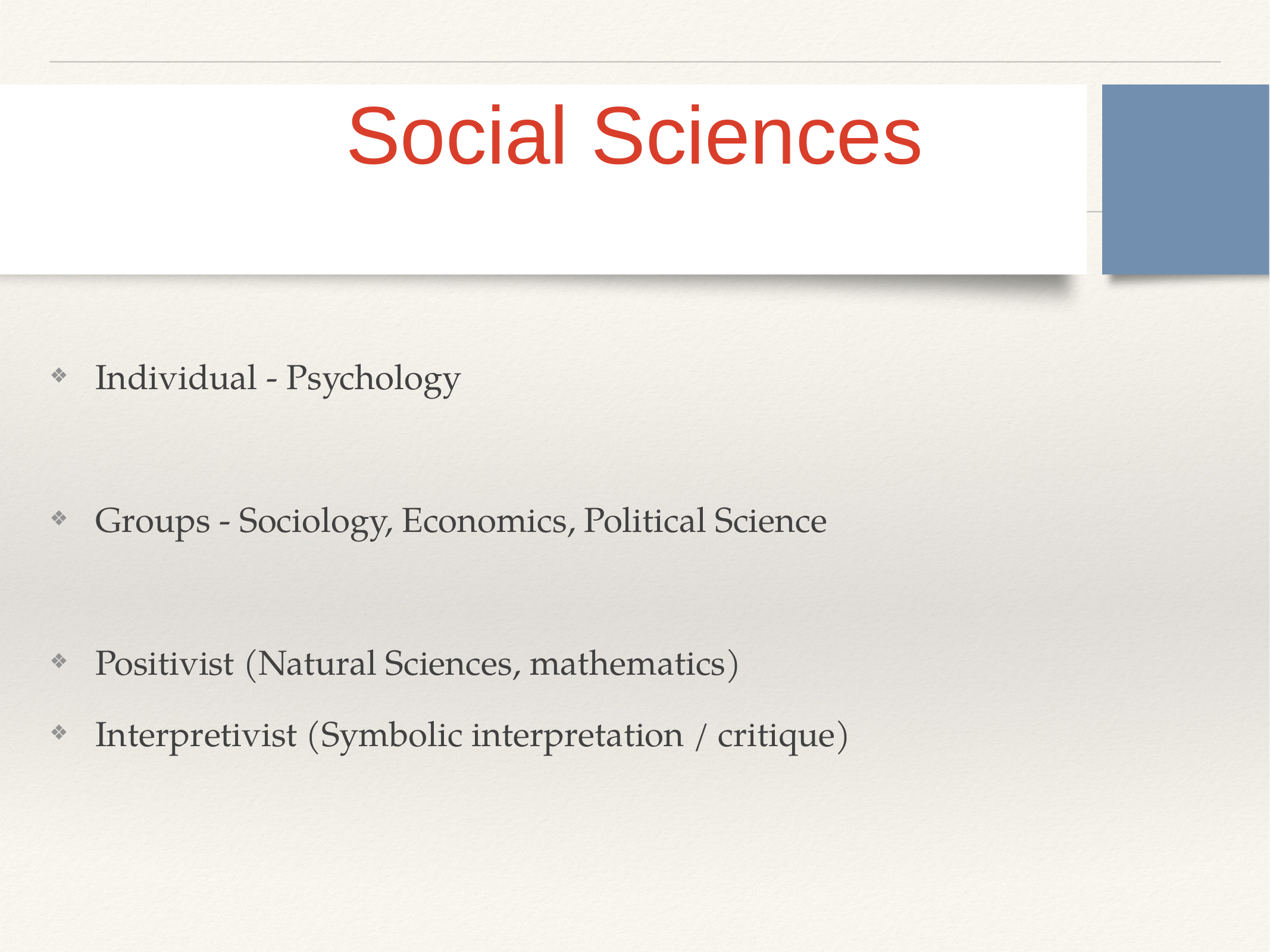

# Social Sciences
Individual - Psychology

Groups - Sociology, Economics, Political Science

Positivist (Natural Sciences, mathematics)
Interpretivist (Symbolic interpretation / critique)